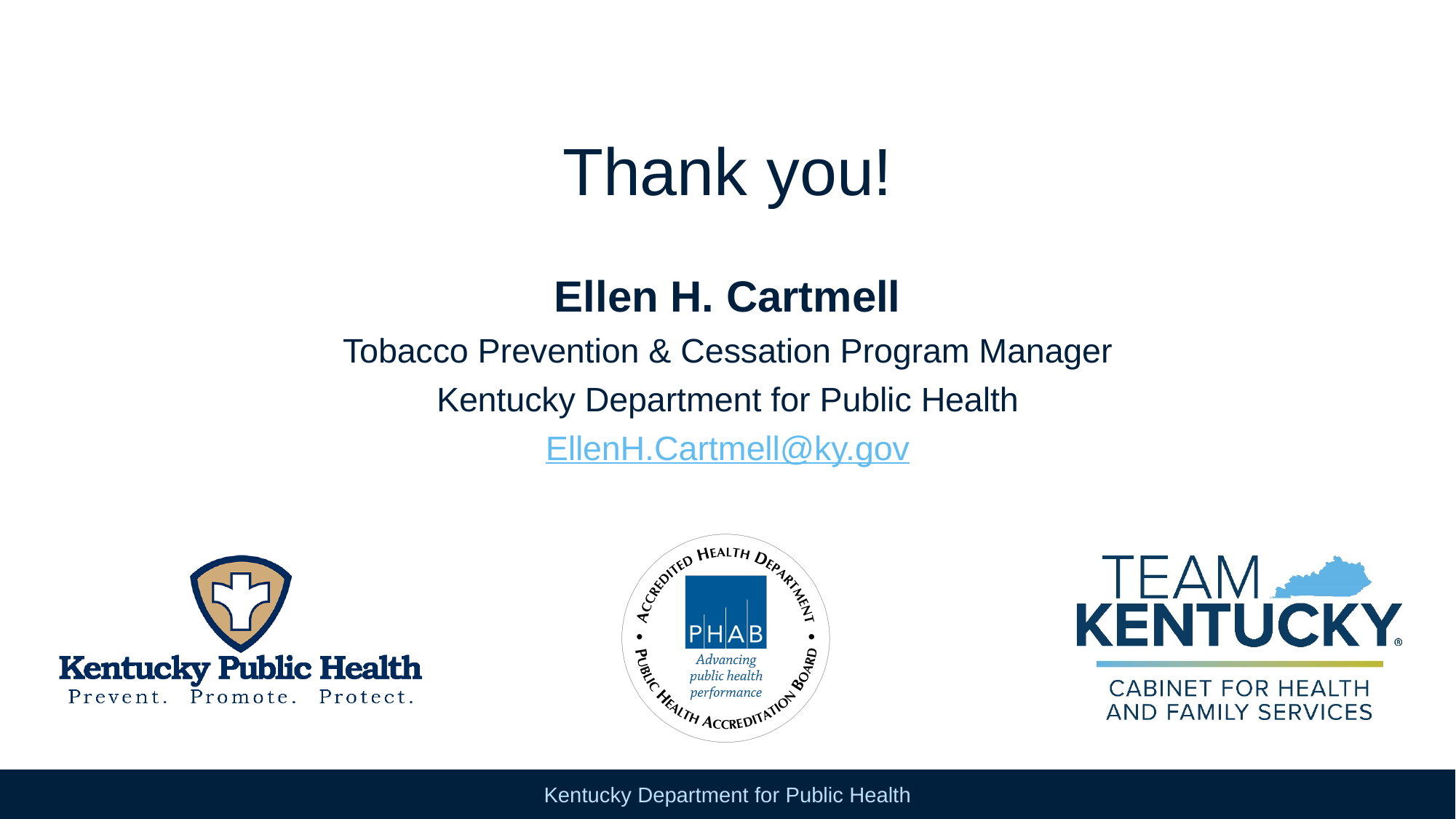

Ellen H. Cartmell
Tobacco Prevention & Cessation Program Manager
Kentucky Department for Public Health
EllenH.Cartmell@ky.gov
23